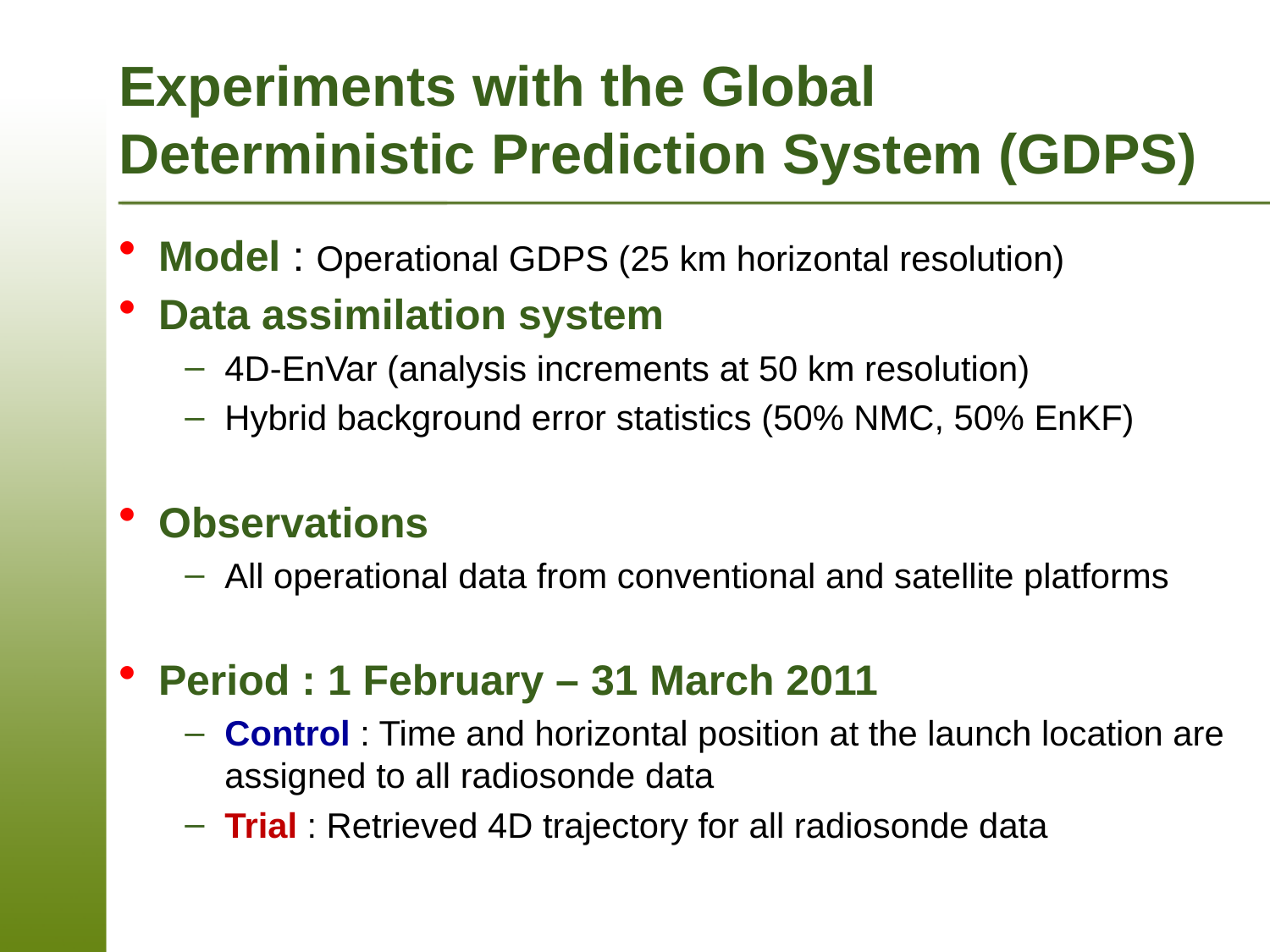

# Experiments with the Global Deterministic Prediction System (GDPS)
Model : Operational GDPS (25 km horizontal resolution)
Data assimilation system
4D-EnVar (analysis increments at 50 km resolution)
Hybrid background error statistics (50% NMC, 50% EnKF)

Observations
All operational data from conventional and satellite platforms

Period : 1 February – 31 March 2011
Control : Time and horizontal position at the launch location are assigned to all radiosonde data
Trial : Retrieved 4D trajectory for all radiosonde data